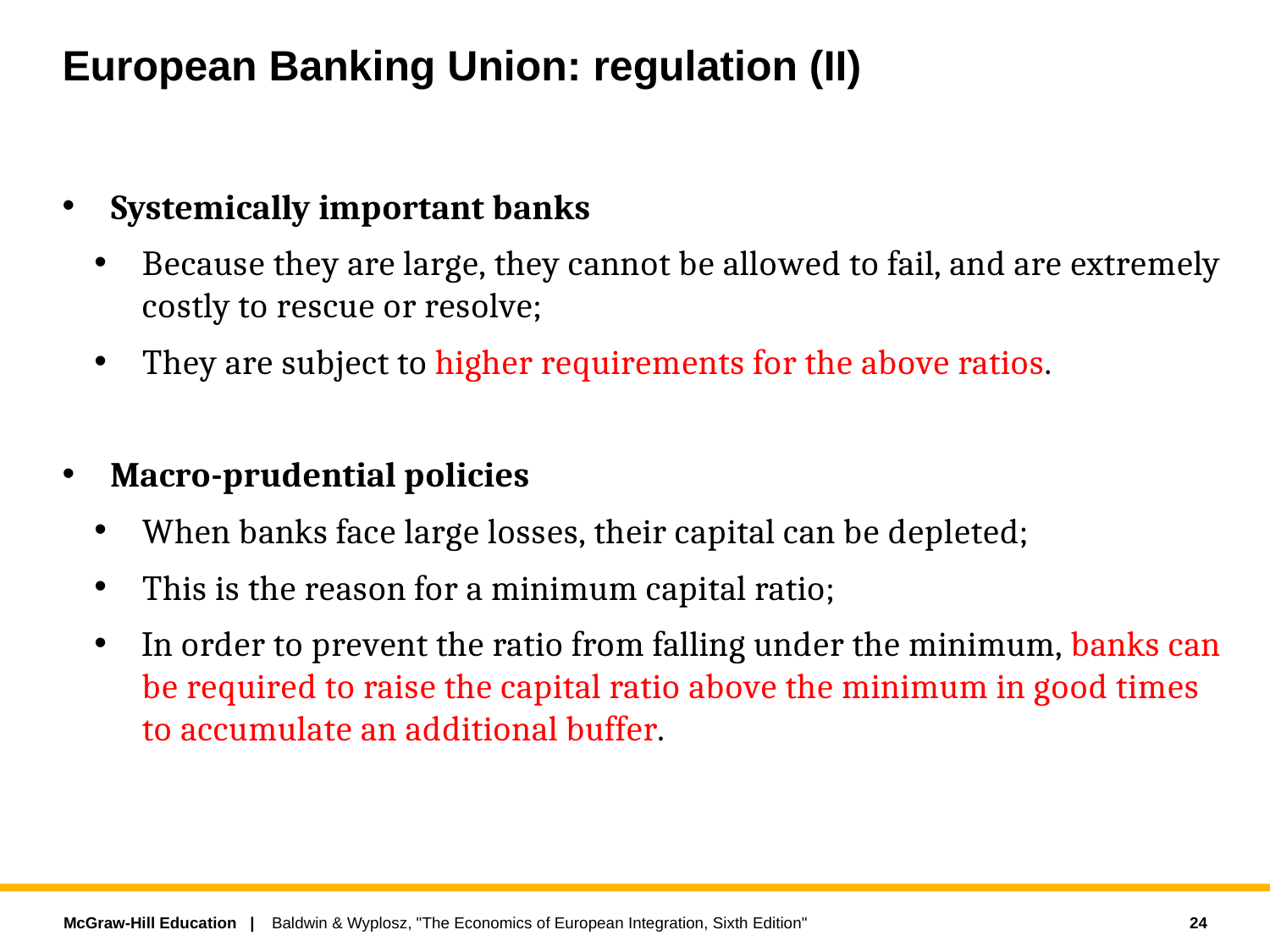

# European Banking Union: regulation (II)
Systemically important banks
Because they are large, they cannot be allowed to fail, and are extremely costly to rescue or resolve;
They are subject to higher requirements for the above ratios.

Macro-prudential policies
When banks face large losses, their capital can be depleted;
This is the reason for a minimum capital ratio;
In order to prevent the ratio from falling under the minimum, banks can be required to raise the capital ratio above the minimum in good times to accumulate an additional buffer.

24
Baldwin & Wyplosz, "The Economics of European Integration, Sixth Edition"